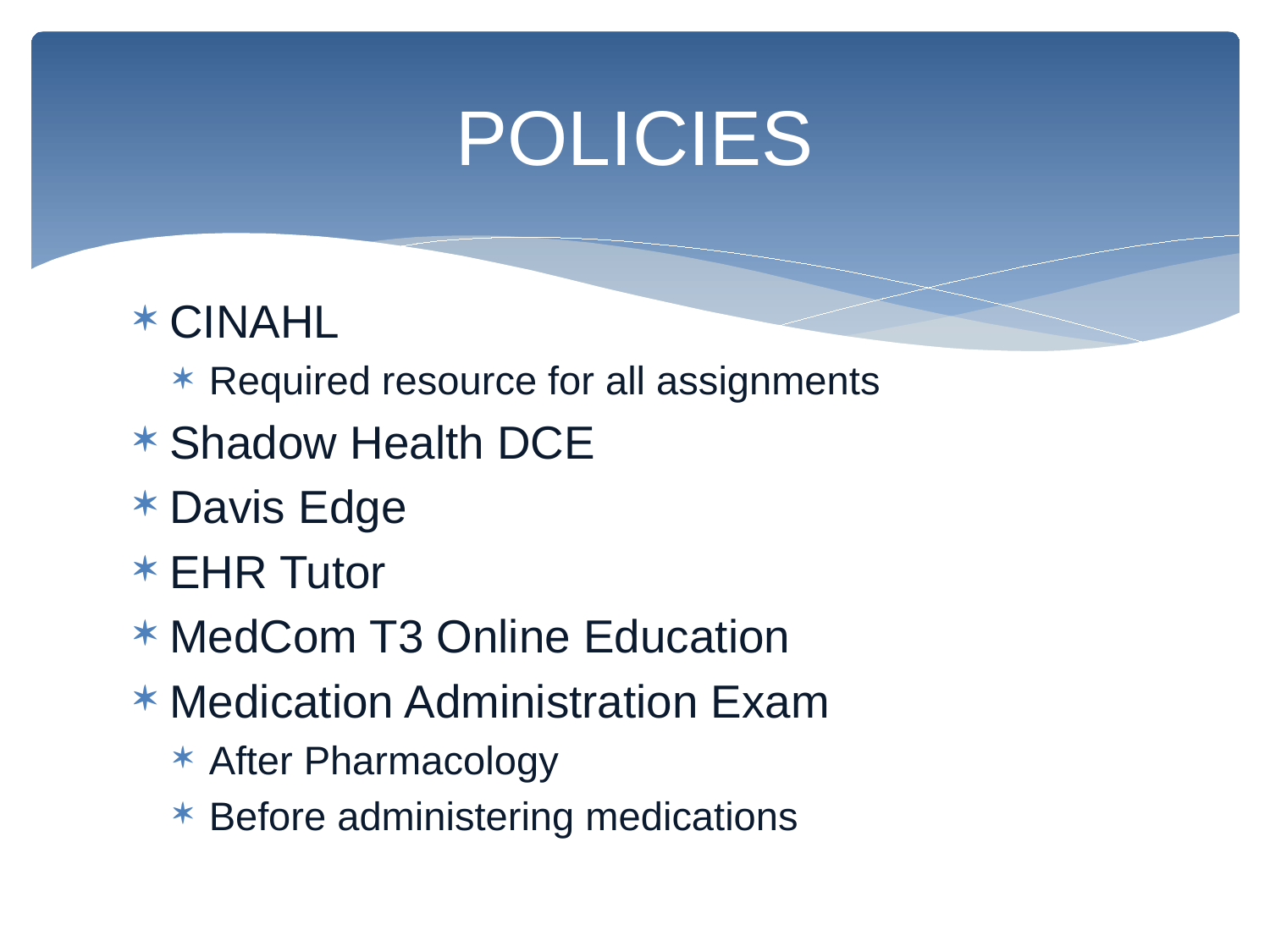

# POLICIES
CINAHL
Required resource for all assignments
Shadow Health DCE
Davis Edge
EHR Tutor
MedCom T3 Online Education
Medication Administration Exam
After Pharmacology
Before administering medications